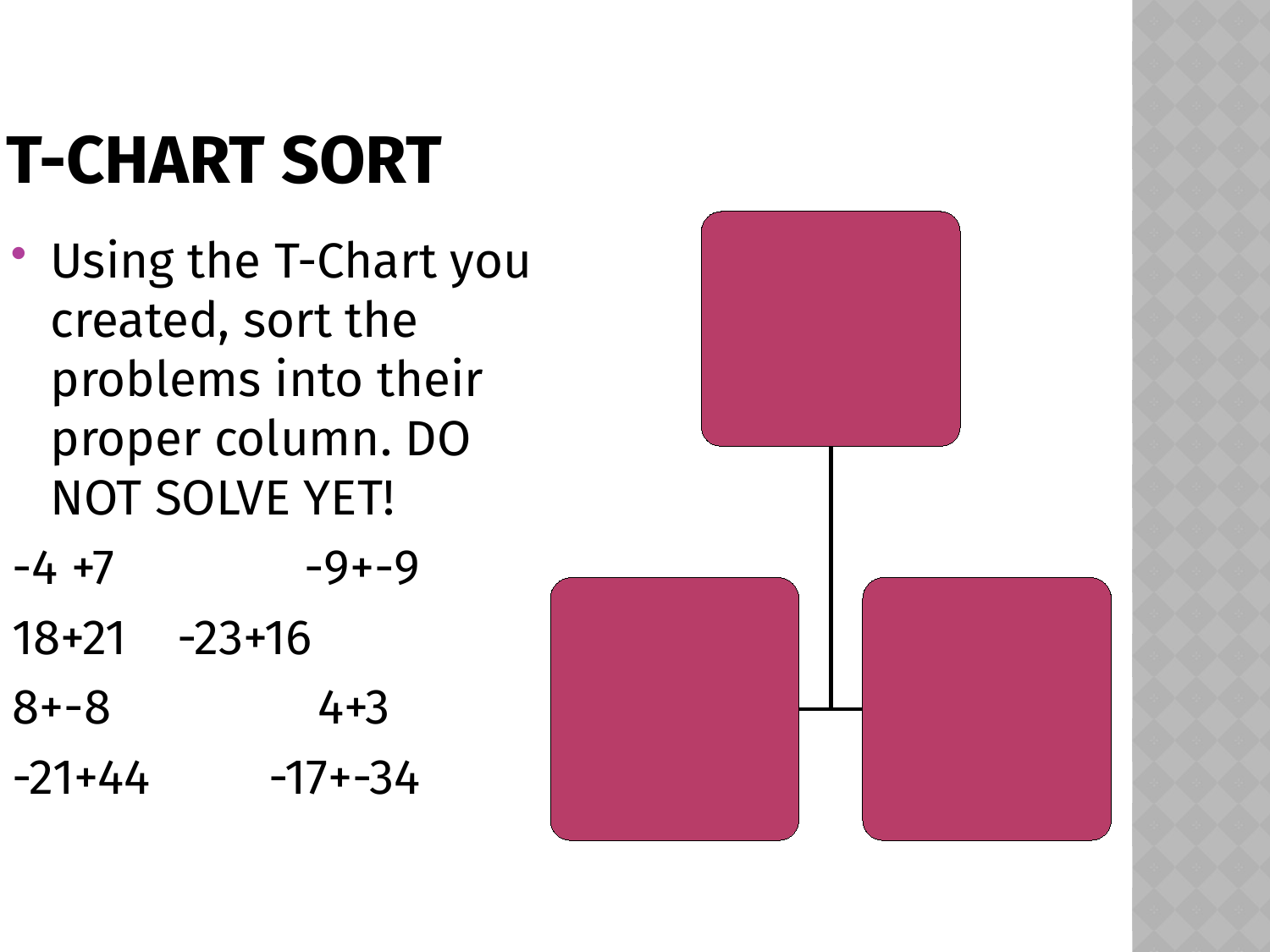

T-Chart Sort
Using the T-Chart you created, sort the problems into their proper column. DO NOT SOLVE YET!
-4 +7		-9+-9
18+21	-23+16
8+-8		 4+3
-21+44         -17+-34